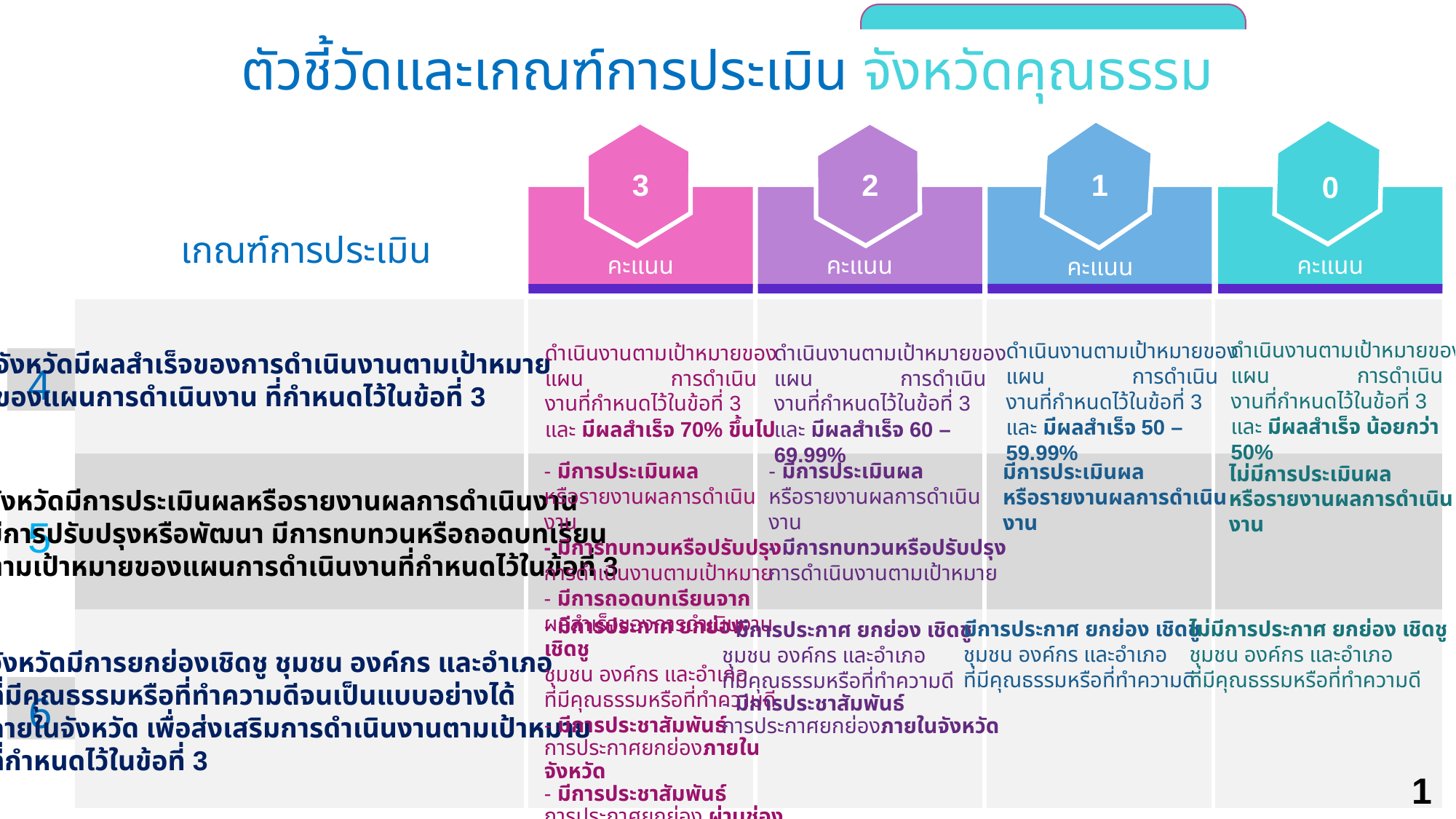

ตัวชี้วัดและเกณฑ์การประเมิน จังหวัดคุณธรรม

3
2
1
0

เกณฑ์การประเมิน
คะแนน
คะแนน
คะแนน
คะแนน

|  |  |  |  |  |
| --- | --- | --- | --- | --- |
|  |  |  |  |  |
|  |  |  |  |  |
ดำเนินงานตามเป้าหมายของแผน                การดำเนินงานที่กำหนดไว้ในข้อที่ 3
และ มีผลสำเร็จ น้อยกว่า 50%
ดำเนินงานตามเป้าหมายของแผน                การดำเนินงานที่กำหนดไว้ในข้อที่ 3
และ มีผลสำเร็จ 50 – 59.99%
ดำเนินงานตามเป้าหมายของแผน                การดำเนินงานที่กำหนดไว้ในข้อที่ 3
และ มีผลสำเร็จ 70% ขึ้นไป
ดำเนินงานตามเป้าหมายของแผน                การดำเนินงานที่กำหนดไว้ในข้อที่ 3
และ มีผลสำเร็จ 60 – 69.99%
จังหวัดมีผลสำเร็จของการดำเนินงานตามเป้าหมาย
ของแผนการดำเนินงาน ที่กำหนดไว้ในข้อที่ 3

4
- มีการประเมินผล
หรือรายงานผลการดำเนินงาน
- มีการทบทวนหรือปรับปรุง
การดำเนินงานตามเป้าหมาย
- มีการประเมินผล
หรือรายงานผลการดำเนินงาน
- มีการทบทวนหรือปรับปรุง
การดำเนินงานตามเป้าหมาย
- มีการถอดบทเรียนจาก
ผลสำเร็จของการดำเนินงาน
มีการประเมินผล
หรือรายงานผลการดำเนินงาน
ไม่มีการประเมินผล
หรือรายงานผลการดำเนินงาน
จังหวัดมีการประเมินผลหรือรายงานผลการดำเนินงาน
มีการปรับปรุงหรือพัฒนา มีการทบทวนหรือถอดบทเรียน
ตามเป้าหมายของแผนการดำเนินงานที่กำหนดไว้ในข้อที่ 3

5
- มีการประกาศ ยกย่อง เชิดชู
ชุมชน องค์กร และอำเภอ
ที่มีคุณธรรมหรือที่ทำความดี
- มีการประชาสัมพันธ์
การประกาศยกย่องภายในจังหวัด
- มีการประชาสัมพันธ์
การประกาศยกย่อง ผ่านช่องทาง
สื่อสารที่หลากหลาย
มีการประกาศ ยกย่อง เชิดชู
ชุมชน องค์กร และอำเภอ
ที่มีคุณธรรมหรือที่ทำความดี
ไม่มีการประกาศ ยกย่อง เชิดชู
ชุมชน องค์กร และอำเภอ
ที่มีคุณธรรมหรือที่ทำความดี
- มีการประกาศ ยกย่อง เชิดชู
ชุมชน องค์กร และอำเภอ
ที่มีคุณธรรมหรือที่ทำความดี
- มีการประชาสัมพันธ์
การประกาศยกย่องภายในจังหวัด
จังหวัดมีการยกย่องเชิดชู ชุมชน องค์กร และอำเภอ
ที่มีคุณธรรมหรือที่ทำความดีจนเป็นแบบอย่างได้
ภายในจังหวัด เพื่อส่งเสริมการดำเนินงานตามเป้าหมาย
ที่กำหนดไว้ในข้อที่ 3

6
17